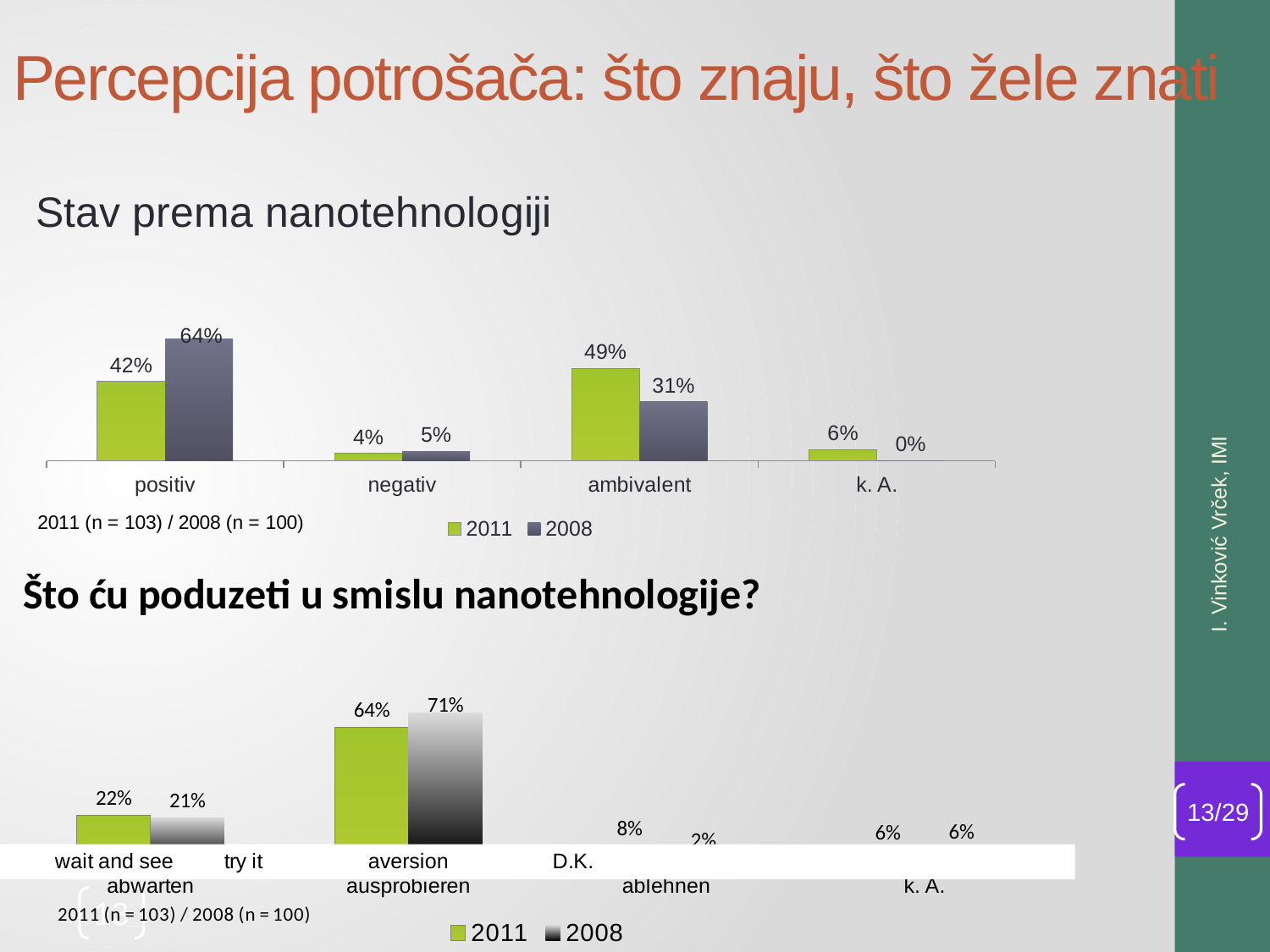

# Percepcija potrošača: što znaju, što žele znati

### Chart: Stav prema nanotehnologiji

| Category | 2011 | 2008 |
|---|---|---|
| positiv | 0.41747572815533984 | 0.6400000000000005 |
| negativ | 0.03883495145631069 | 0.05 |
| ambivalent | 0.48543689320388395 | 0.3100000000000002 |
| k. A. | 0.058252427184466056 | 0.0 |
I. Vinković Vrček, IMI

### Chart: Što ću poduzeti u smislu nanotehnologije?

| Category | 2011 | 2008 |
|---|---|---|
| abwarten | 0.2233009708737863 | 0.2100000000000001 |
| ausprobieren | 0.6407766990291269 | 0.7100000000000004 |
| ablehnen | 0.07766990291262141 | 0.02000000000000001 |
| k. A. | 0.058252427184466056 | 0.06000000000000003 |
13/29
13